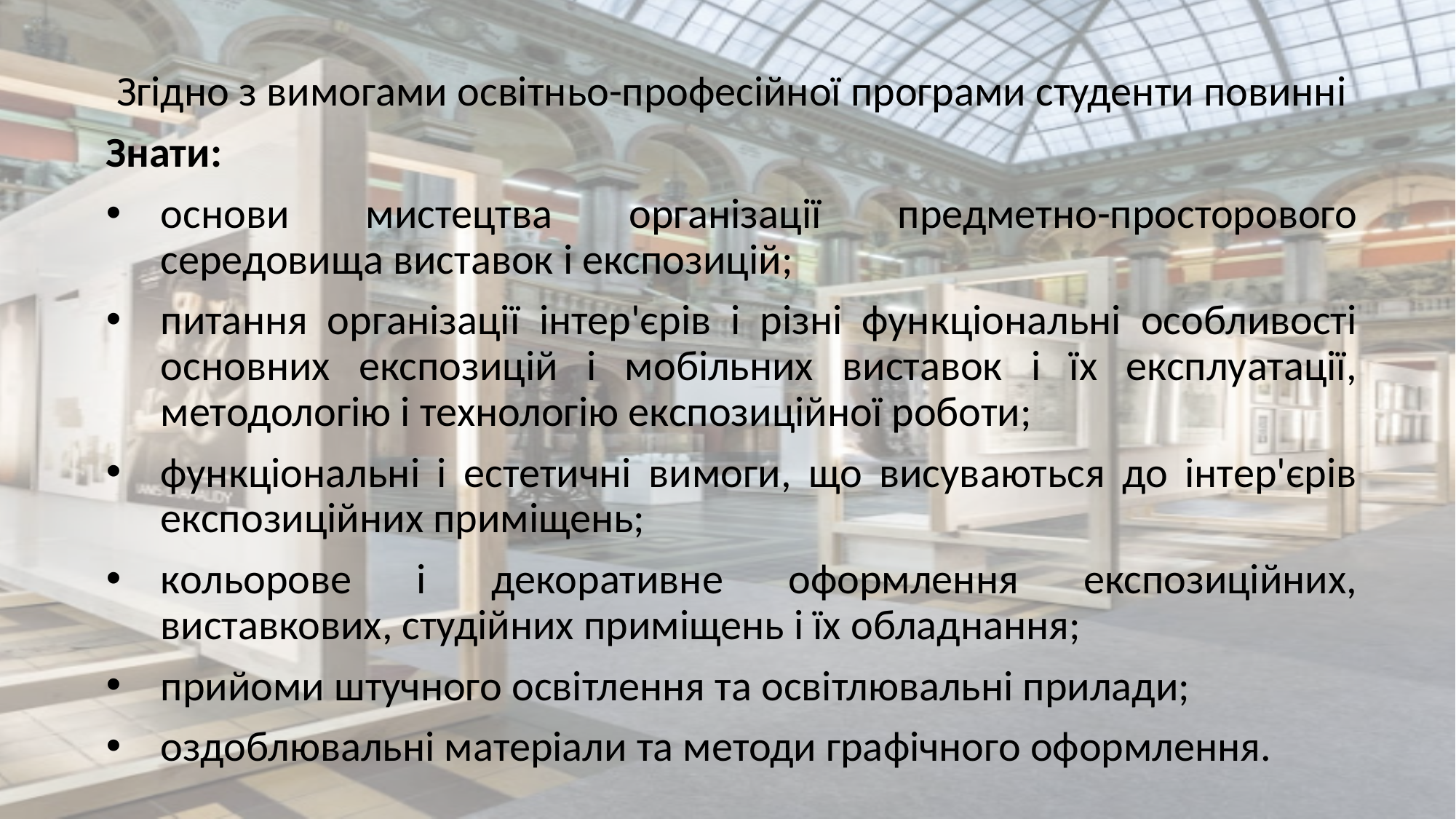

Згідно з вимогами освітньо-професійної програми студенти повинні
Знати:
основи мистецтва організації предметно-просторового середовища виставок і експозицій;
питання організації інтер'єрів і різні функціональні особливості основних експозицій і мобільних виставок і їх експлуатації, методологію і технологію експозиційної роботи;
функціональні і естетичні вимоги, що висуваються до інтер'єрів експозиційних приміщень;
кольорове і декоративне оформлення експозиційних, виставкових, студійних приміщень і їх обладнання;
прийоми штучного освітлення та освітлювальні прилади;
оздоблювальні матеріали та методи графічного оформлення.